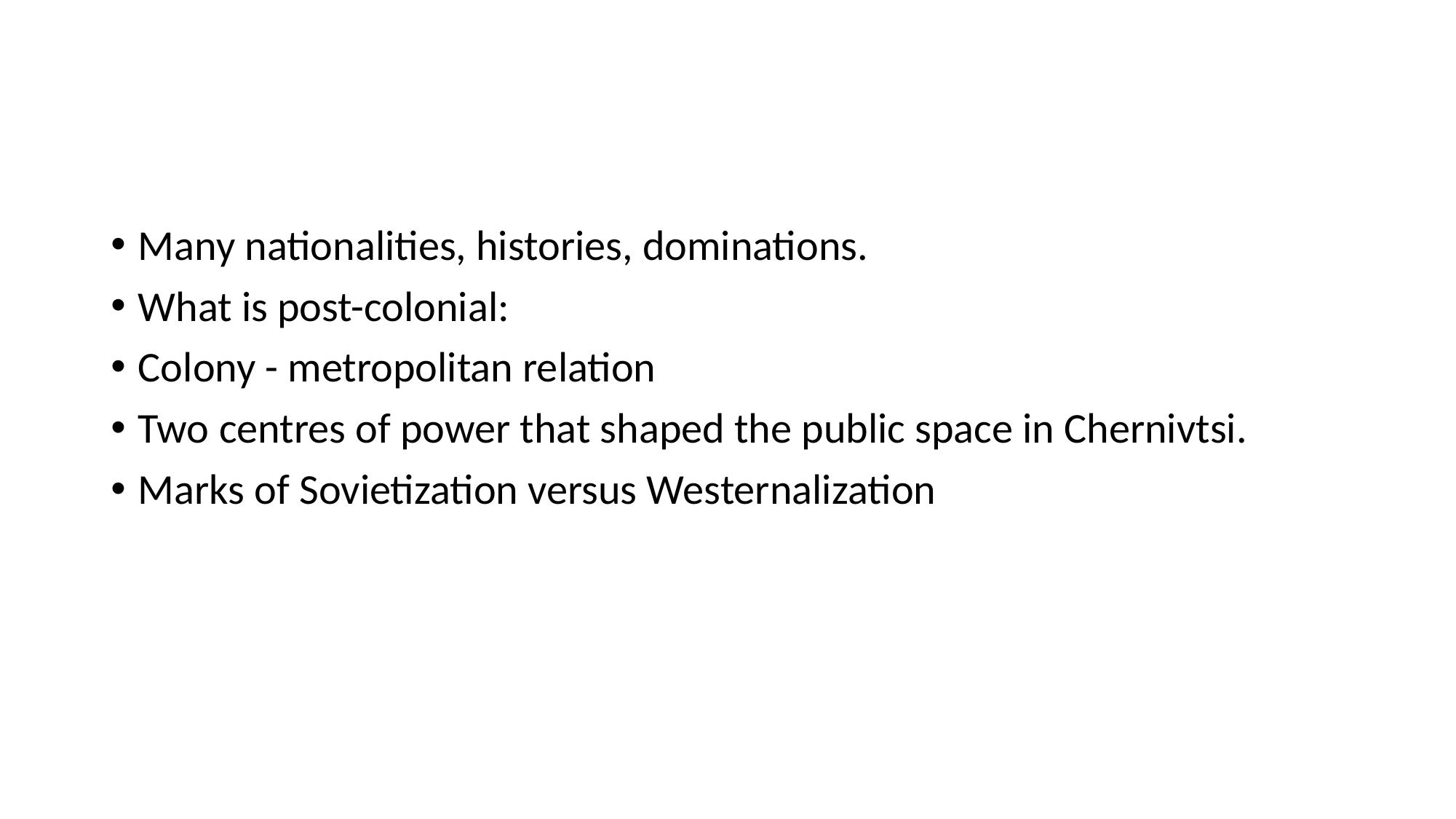

#
Many nationalities, histories, dominations.
What is post-colonial:
Colony - metropolitan relation
Two centres of power that shaped the public space in Chernivtsi.
Marks of Sovietization versus Westernalization